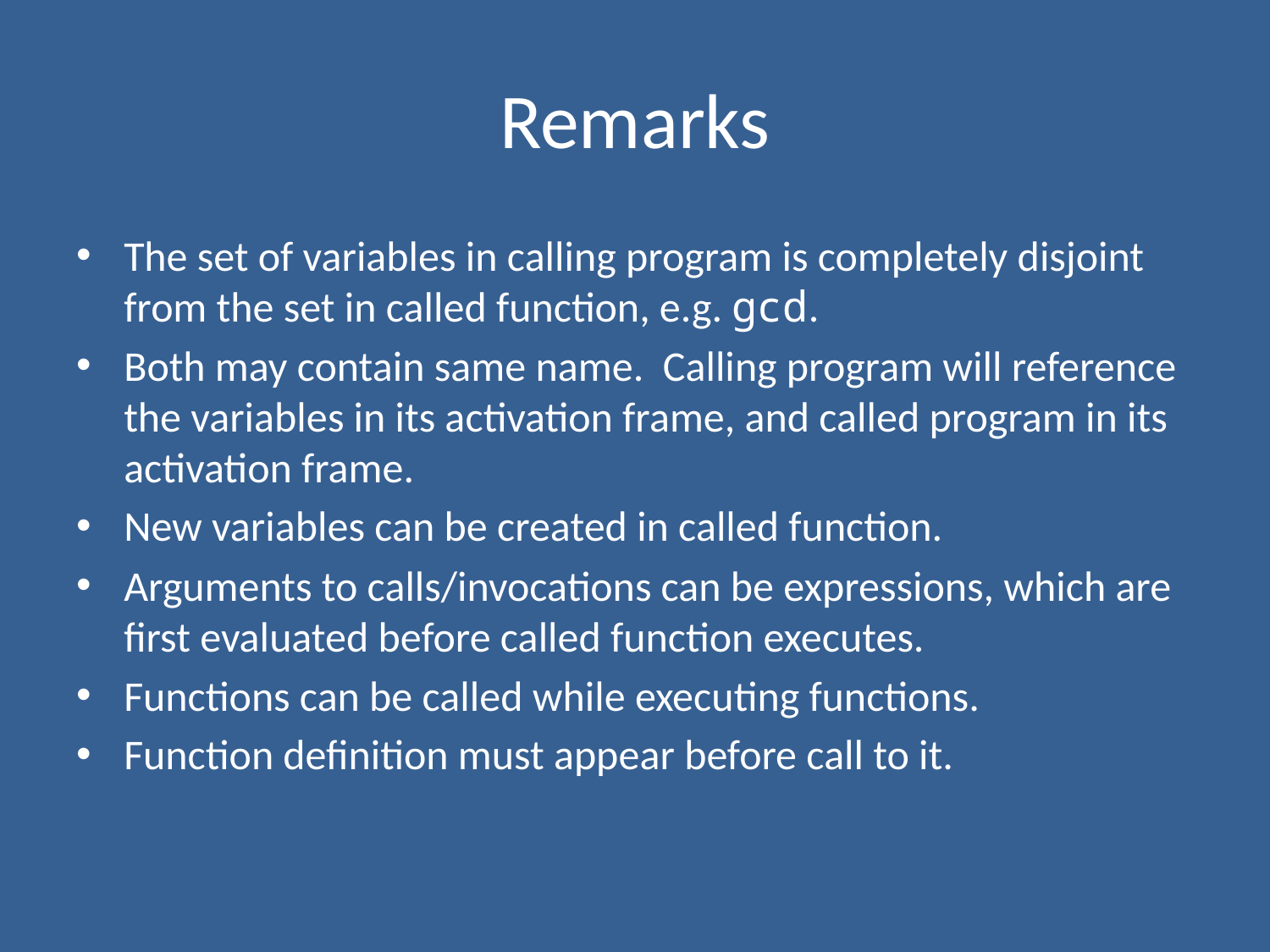

# Remarks
The set of variables in calling program is completely disjoint from the set in called function, e.g. gcd.
Both may contain same name.  Calling program will reference the variables in its activation frame, and called program in its activation frame.
New variables can be created in called function.
Arguments to calls/invocations can be expressions, which are first evaluated before called function executes.
Functions can be called while executing functions.
Function definition must appear before call to it.